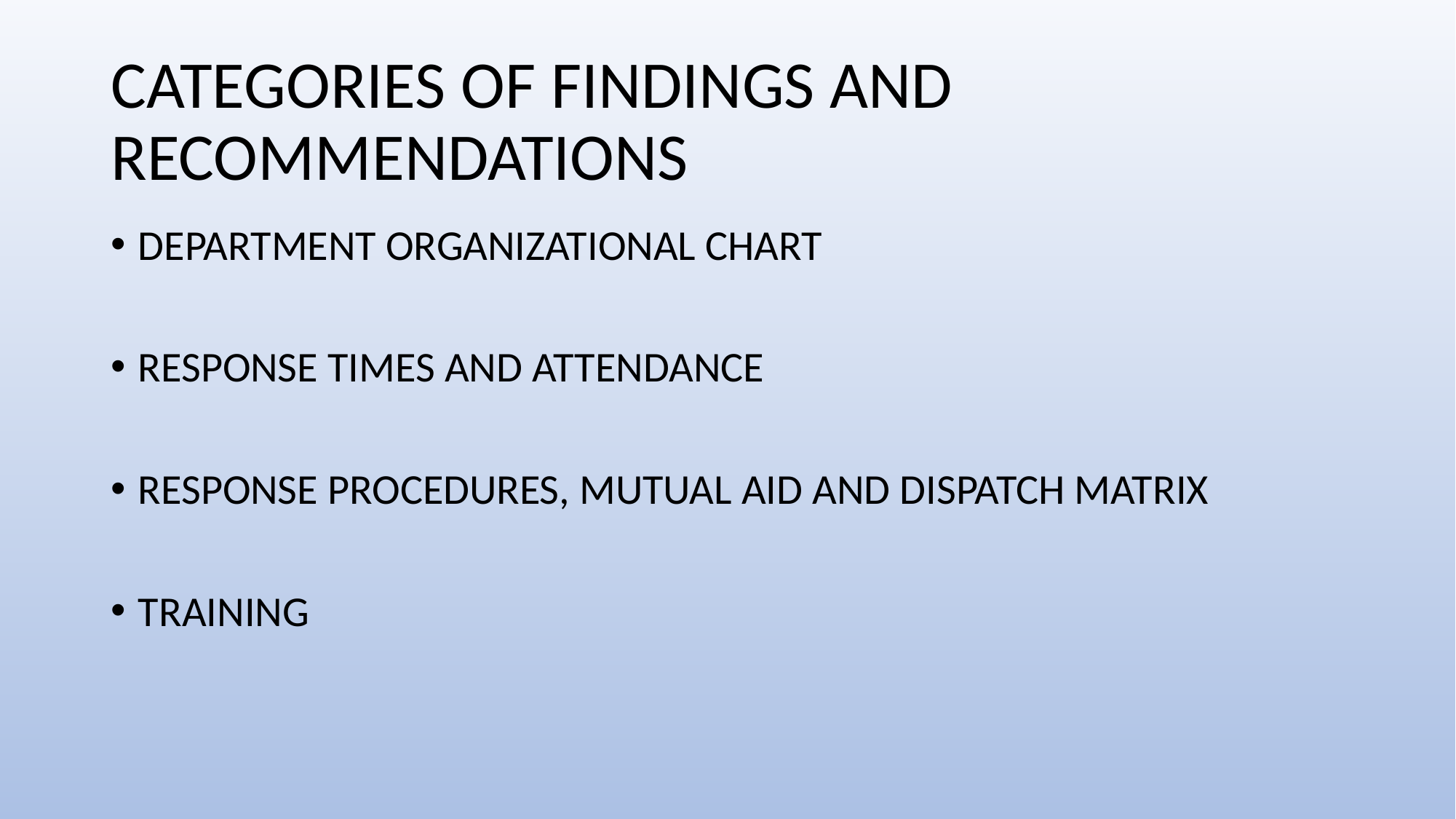

# CATEGORIES OF FINDINGS AND RECOMMENDATIONS
DEPARTMENT ORGANIZATIONAL CHART

RESPONSE TIMES AND ATTENDANCE

RESPONSE PROCEDURES, MUTUAL AID AND DISPATCH MATRIX

TRAINING